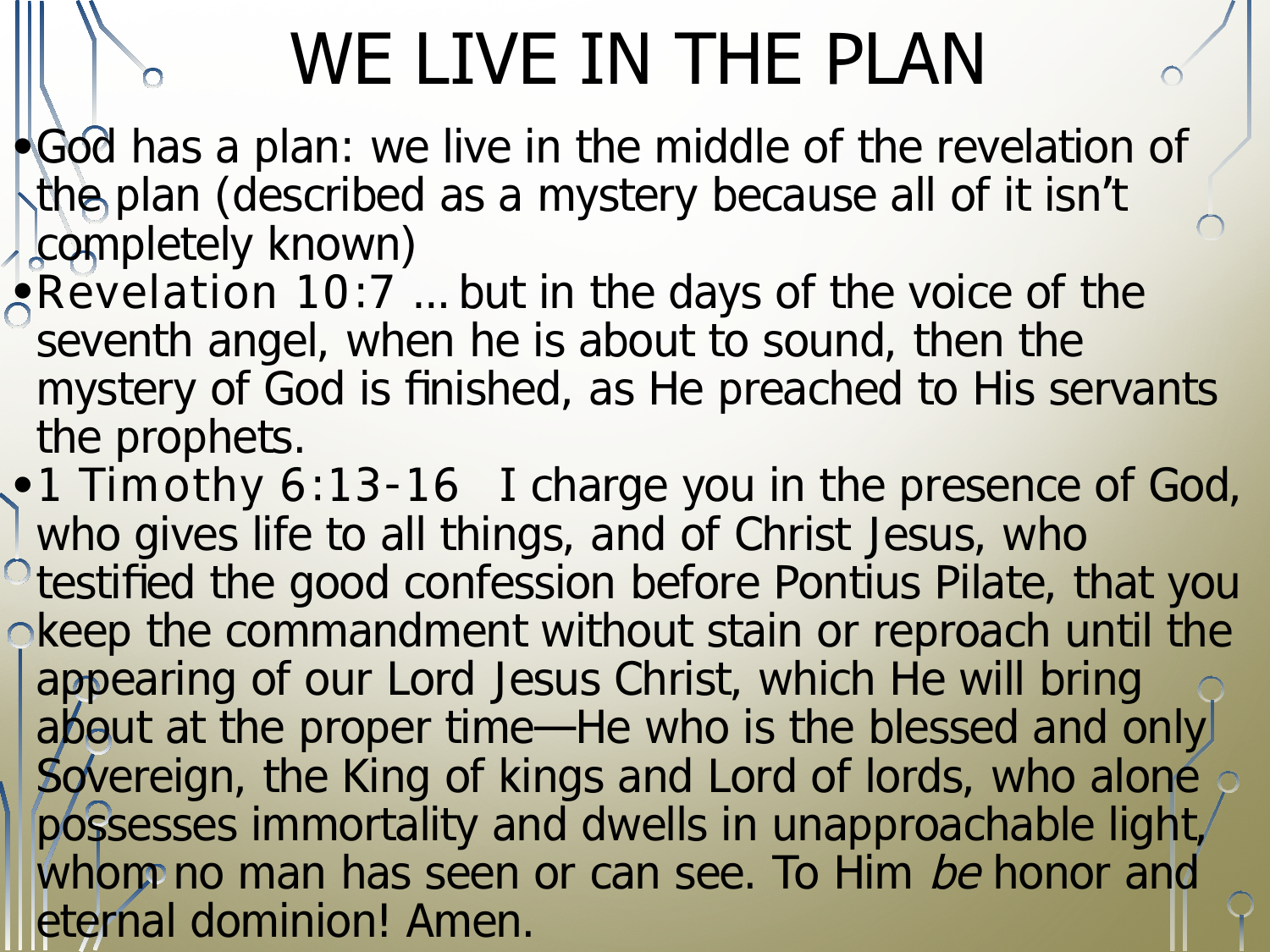

# WE LIVE IN THE PLAN
God has a plan: we live in the middle of the revelation of the plan (described as a mystery because all of it isn’t completely known)
Revelation 10:7 …but in the days of the voice of the seventh angel, when he is about to sound, then the mystery of God is finished, as He preached to His servants the prophets.
1 Timothy 6:13-16   I charge you in the presence of God, who gives life to all things, and of Christ Jesus, who testified the good confession before Pontius Pilate, that you keep the commandment without stain or reproach until the appearing of our Lord Jesus Christ, which He will bring about at the proper time—He who is the blessed and only Sovereign, the King of kings and Lord of lords, who alone possesses immortality and dwells in unapproachable light, whom no man has seen or can see. To Him be honor and eternal dominion! Amen.